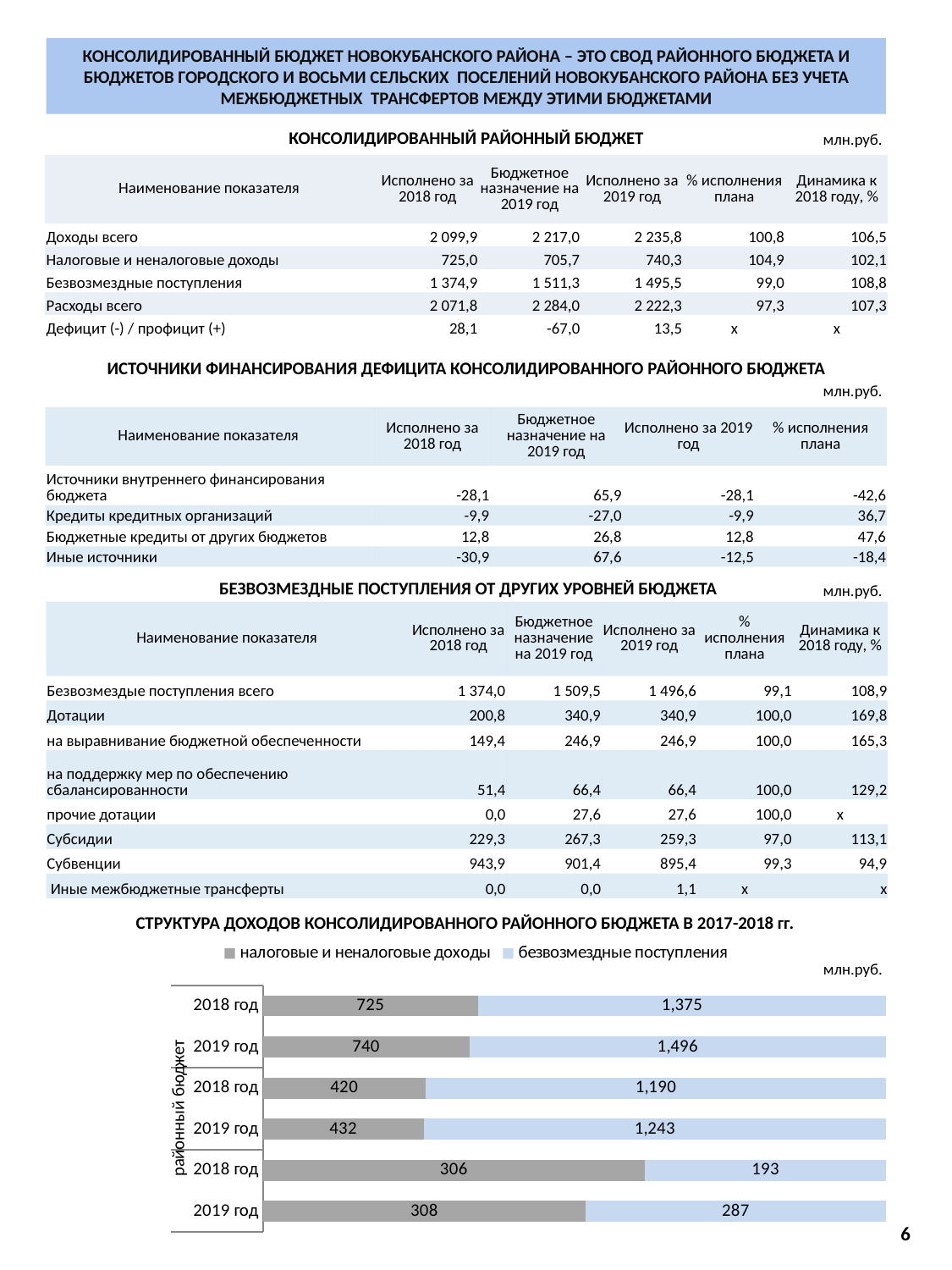

КОНСОЛИДИРОВАННЫЙ БЮДЖЕТ НОВОКУБАНСКОГО РАЙОНА – ЭТО СВОД РАЙОННОГО БЮДЖЕТА И БЮДЖЕТОВ ГОРОДСКОГО И ВОСЬМИ СЕЛЬСКИХ  ПОСЕЛЕНИЙ НОВОКУБАНСКОГО РАЙОНА БЕЗ УЧЕТА МЕЖБЮДЖЕТНЫХ  ТРАНСФЕРТОВ МЕЖДУ ЭТИМИ БЮДЖЕТАМИ
КОНСОЛИДИРОВАННЫЙ РАЙОННЫЙ БЮДЖЕТ
млн.руб.
| Наименование показателя | Исполнено за 2018 год | Бюджетное назначение на 2019 год | Исполнено за 2019 год | % исполнения плана | Динамика к 2018 году, % |
| --- | --- | --- | --- | --- | --- |
| Доходы всего | 2 099,9 | 2 217,0 | 2 235,8 | 100,8 | 106,5 |
| Налоговые и неналоговые доходы | 725,0 | 705,7 | 740,3 | 104,9 | 102,1 |
| Безвозмездные поступления | 1 374,9 | 1 511,3 | 1 495,5 | 99,0 | 108,8 |
| Расходы всего | 2 071,8 | 2 284,0 | 2 222,3 | 97,3 | 107,3 |
| Дефицит (-) / профицит (+) | 28,1 | -67,0 | 13,5 | х | х |
ИСТОЧНИКИ ФИНАНСИРОВАНИЯ ДЕФИЦИТА КОНСОЛИДИРОВАННОГО РАЙОННОГО БЮДЖЕТА
млн.руб.
| Наименование показателя | Исполнено за 2018 год | Бюджетное назначение на 2019 год | Исполнено за 2019 год | % исполнения плана |
| --- | --- | --- | --- | --- |
| Источники внутреннего финансирования бюджета | -28,1 | 65,9 | -28,1 | -42,6 |
| Кредиты кредитных организаций | -9,9 | -27,0 | -9,9 | 36,7 |
| Бюджетные кредиты от других бюджетов | 12,8 | 26,8 | 12,8 | 47,6 |
| Иные источники | -30,9 | 67,6 | -12,5 | -18,4 |
БЕЗВОЗМЕЗДНЫЕ ПОСТУПЛЕНИЯ ОТ ДРУГИХ УРОВНЕЙ БЮДЖЕТА
млн.руб.
| Наименование показателя | Исполнено за 2018 год | Бюджетное назначение на 2019 год | Исполнено за 2019 год | % исполнения плана | Динамика к 2018 году, % |
| --- | --- | --- | --- | --- | --- |
| Безвозмездые поступления всего | 1 374,0 | 1 509,5 | 1 496,6 | 99,1 | 108,9 |
| Дотации | 200,8 | 340,9 | 340,9 | 100,0 | 169,8 |
| на выравнивание бюджетной обеспеченности | 149,4 | 246,9 | 246,9 | 100,0 | 165,3 |
| на поддержку мер по обеспечению сбалансированности | 51,4 | 66,4 | 66,4 | 100,0 | 129,2 |
| прочие дотации | 0,0 | 27,6 | 27,6 | 100,0 | х |
| Субсидии | 229,3 | 267,3 | 259,3 | 97,0 | 113,1 |
| Субвенции | 943,9 | 901,4 | 895,4 | 99,3 | 94,9 |
| Иные межбюджетные трансферты | 0,0 | 0,0 | 1,1 | х | х |
СТРУКТУРА ДОХОДОВ КОНСОЛИДИРОВАННОГО РАЙОННОГО БЮДЖЕТА В 2017-2018 гг.

### Chart

| Category | налоговые и неналоговые доходы | безвозмездные поступления |
|---|---|---|
| 2018 год | 725.0 | 1374.9 |
| 2019 год | 740.3 | 1495.5 |
| 2018 год | 419.7 | 1189.7 |
| 2019 год | 432.2 | 1242.9 |
| 2018 год | 305.8 | 193.1 |
| 2019 год | 308.1 | 287.3 |
млн.руб.
6